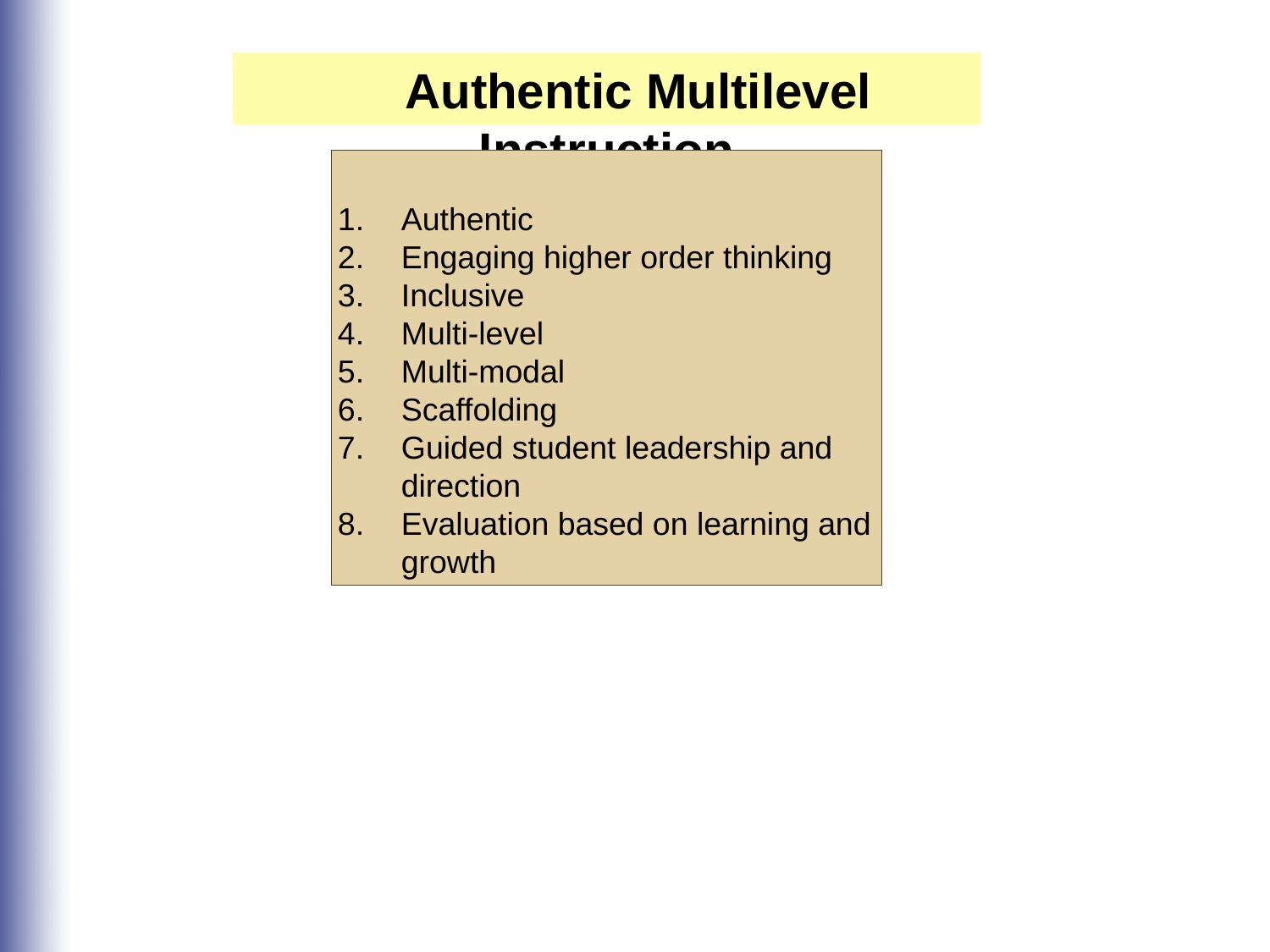

Authentic Multilevel Instruction

Authentic
Engaging higher order thinking
Inclusive
Multi-level
Multi-modal
Scaffolding
Guided student leadership and direction
Evaluation based on learning and growth
23